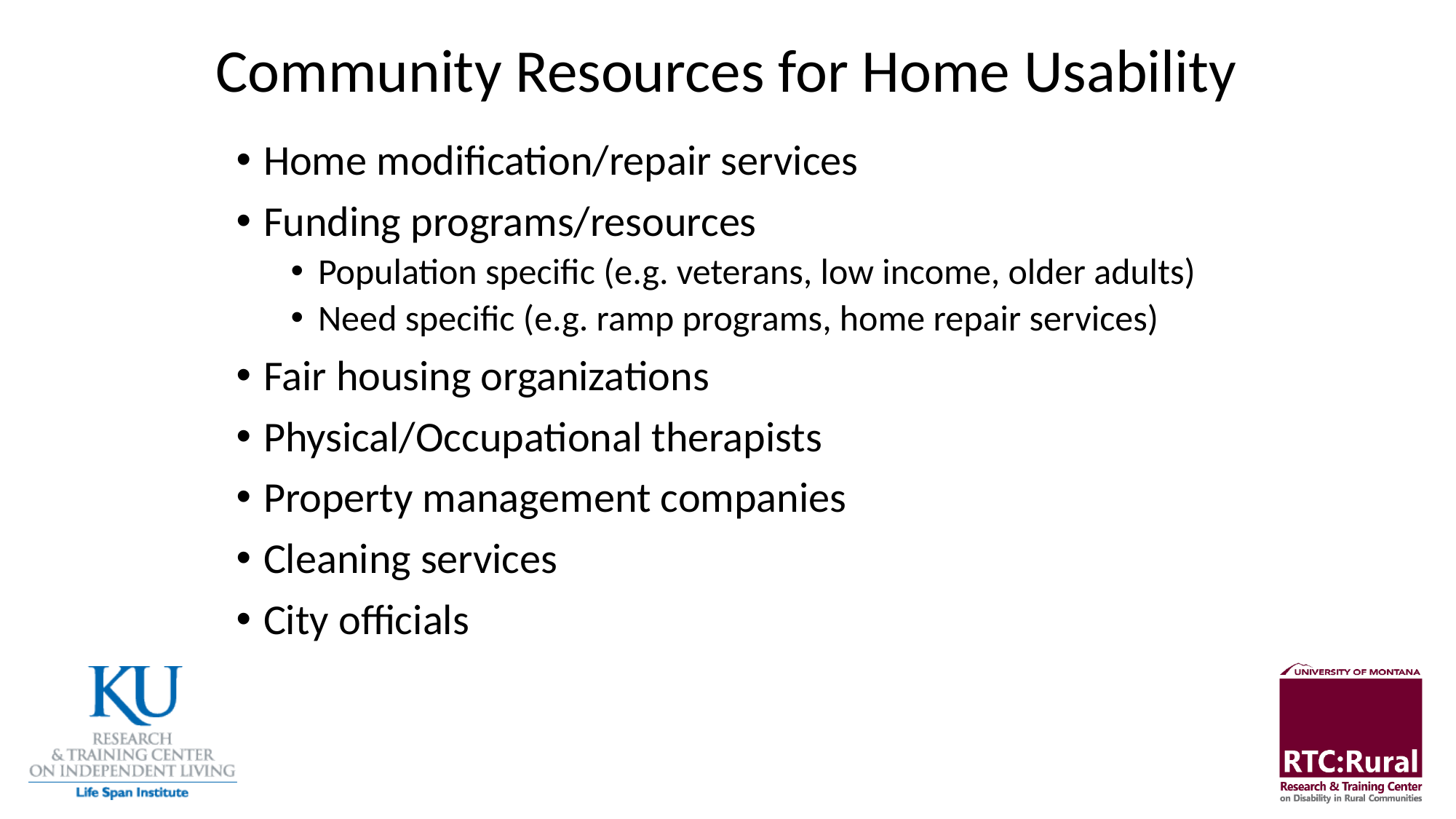

# Community Resources for Home Usability
Home modification/repair services
Funding programs/resources
Population specific (e.g. veterans, low income, older adults)
Need specific (e.g. ramp programs, home repair services)
Fair housing organizations
Physical/Occupational therapists
Property management companies
Cleaning services
City officials